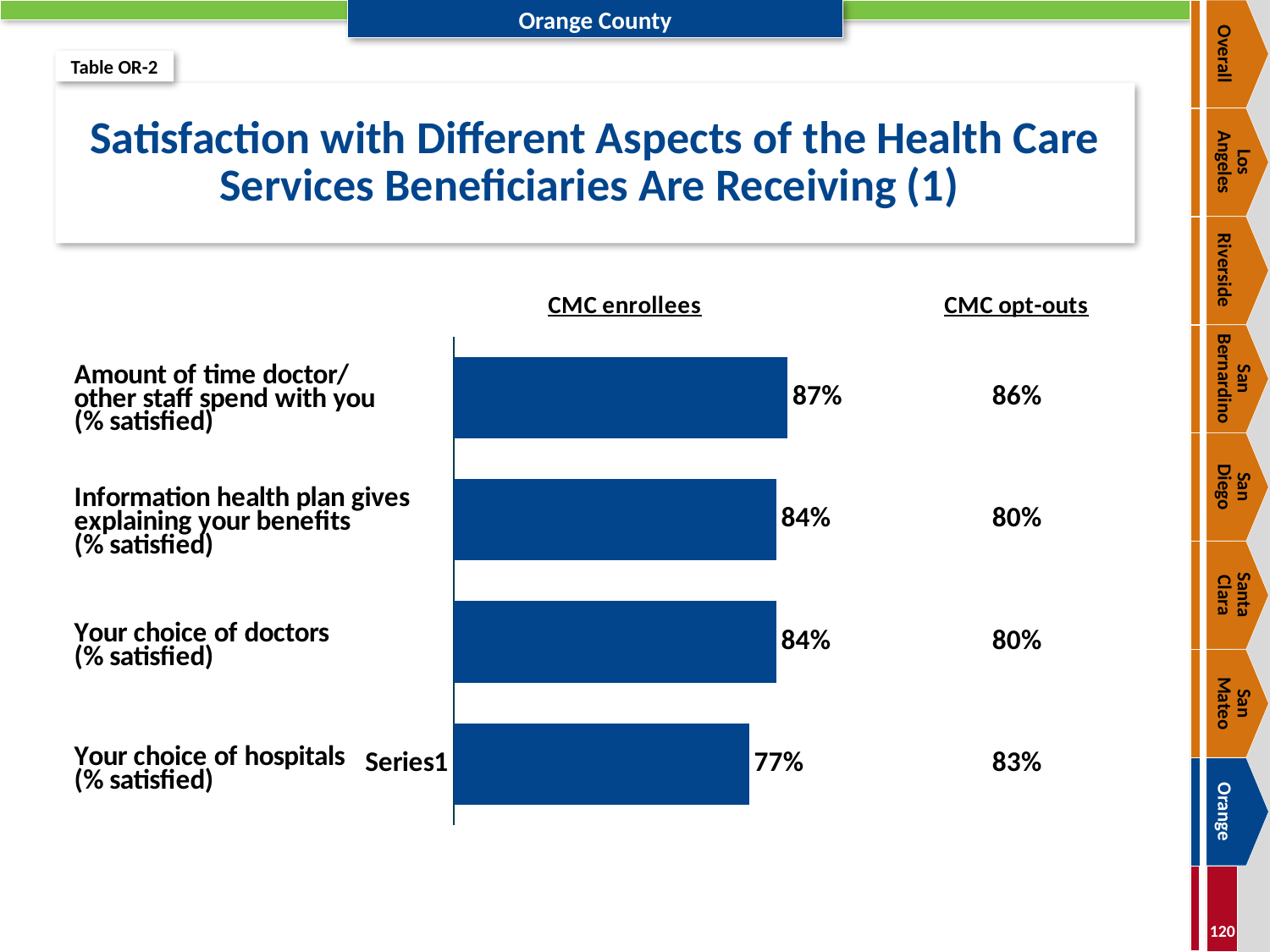

Overall
Table OR-2
# Satisfaction with Different Aspects of the Health Care Services Beneficiaries Are Receiving (1)
Los
Angeles
Riverside

### Chart

| Category | Column1 |
|---|---|
|  | 0.77 |
|  | 0.84 |
|  | 0.84 |
|  | 0.87 |
San Bernardino
San
Diego
Santa
Clara
San
Mateo
Orange